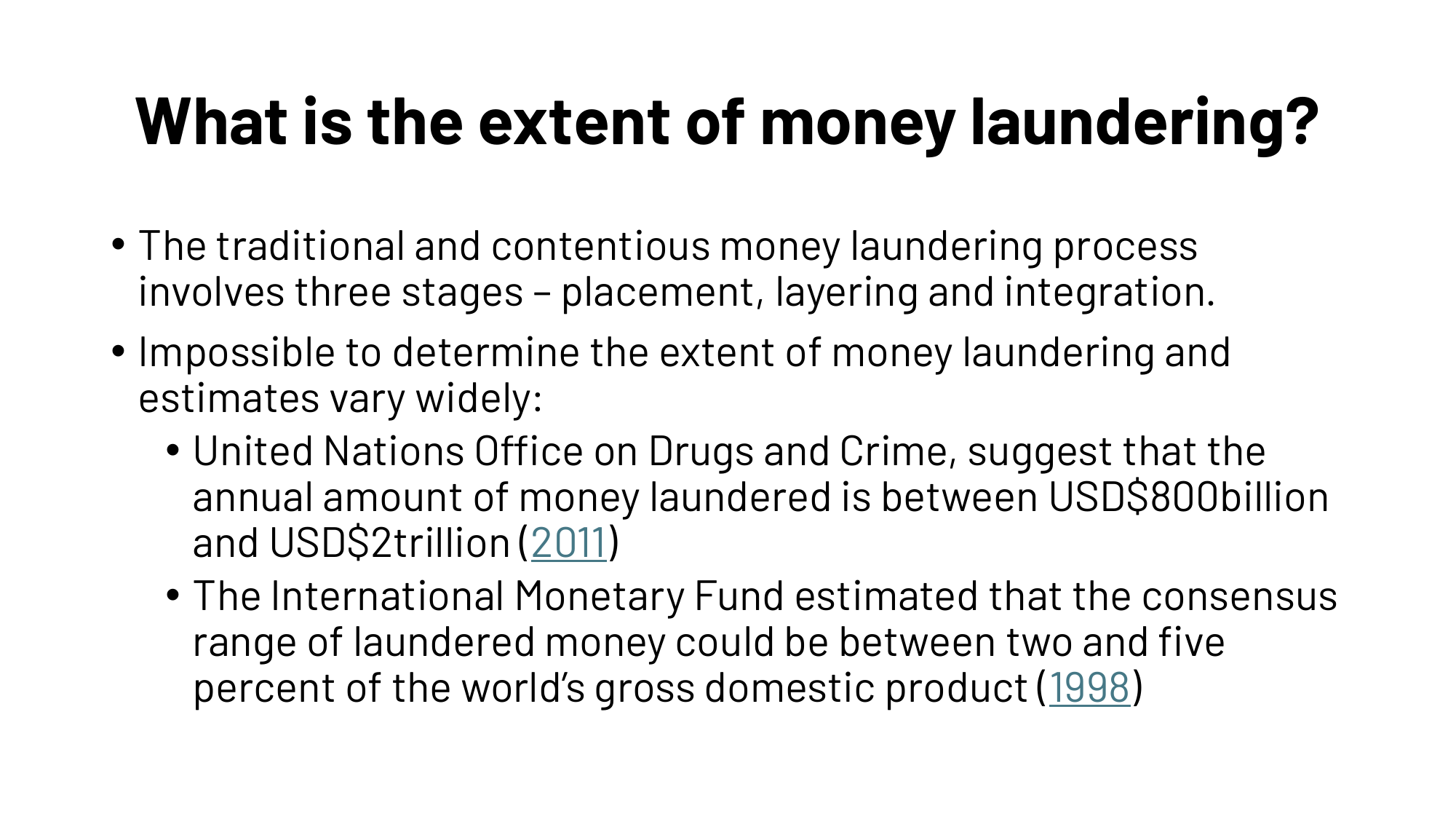

# What is the extent of money laundering?
The traditional and contentious money laundering process involves three stages – placement, layering and integration.
Impossible to determine the extent of money laundering and estimates vary widely:
United Nations Office on Drugs and Crime, suggest that the annual amount of money laundered is between USD$800billion and USD$2trillion (2011)
The International Monetary Fund estimated that the consensus range of laundered money could be between two and five percent of the world’s gross domestic product (1998)